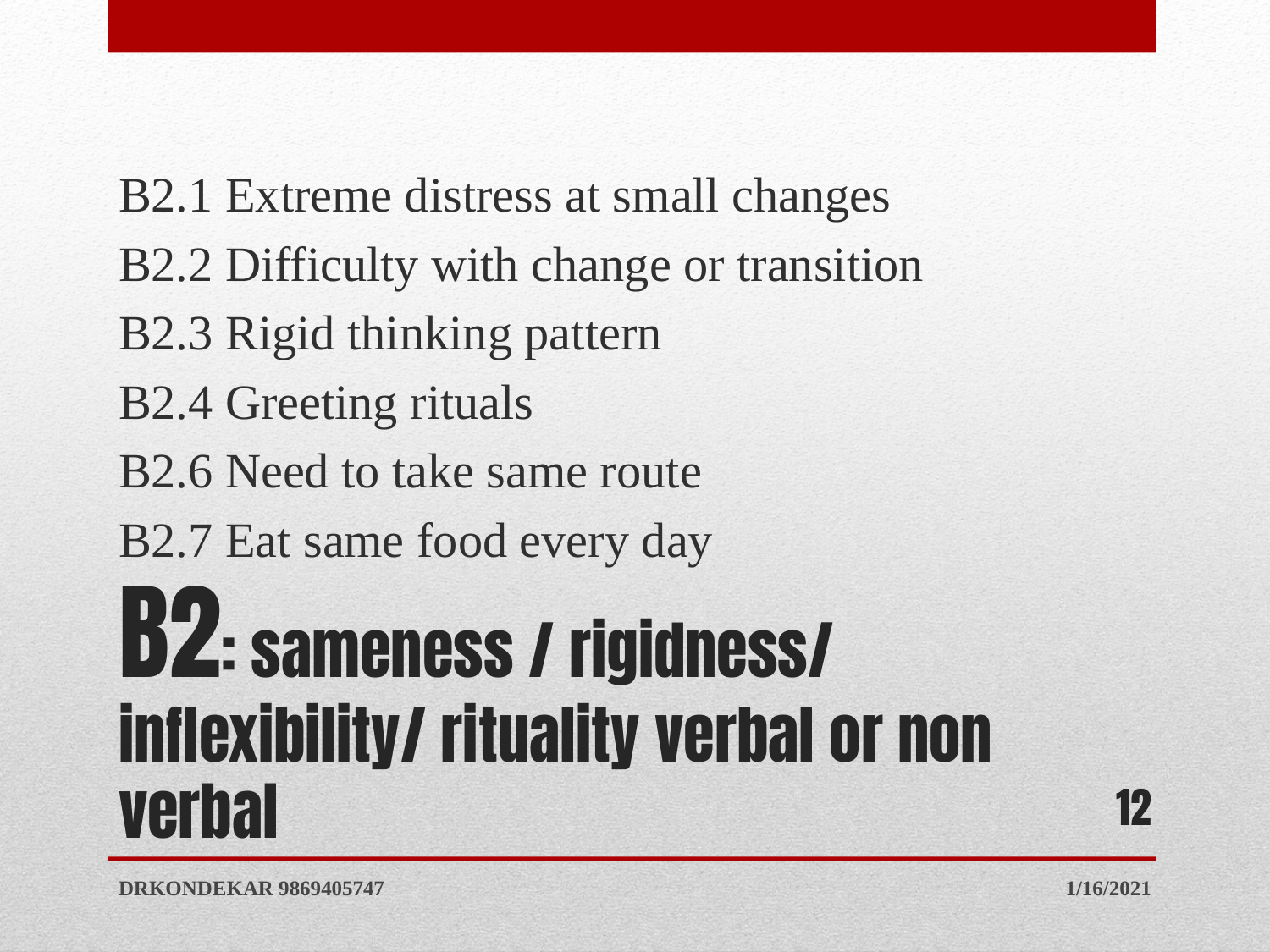

B2.1 Extreme distress at small changes
B2.2 Difficulty with change or transition
B2.3 Rigid thinking pattern
B2.4 Greeting rituals
B2.6 Need to take same route
B2.7 Eat same food every day
# B2: sameness / rigidness/ inflexibility/ rituality verbal or non verbal
12
DRKONDEKAR 9869405747
1/16/2021